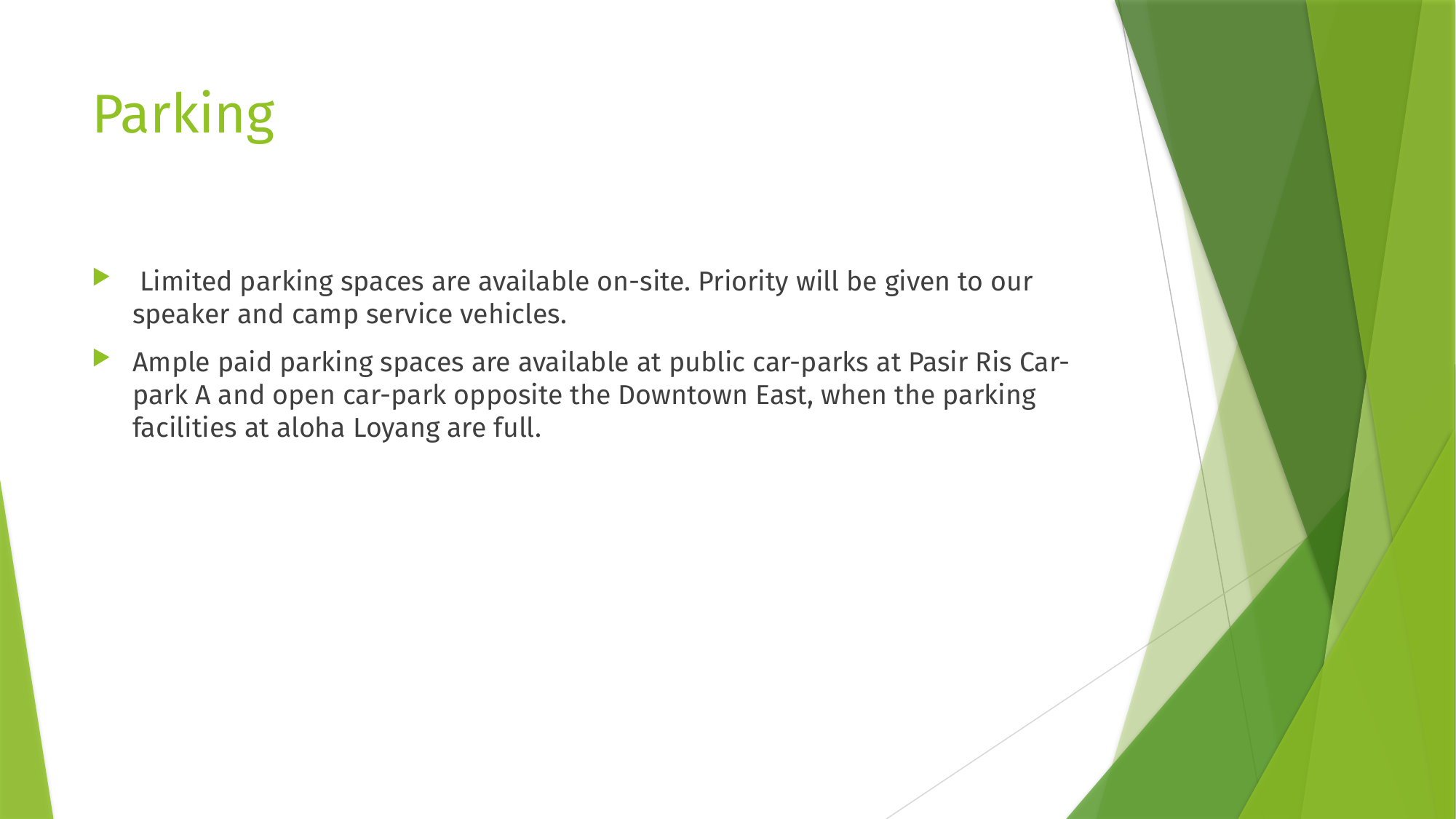

# Parking
 Limited parking spaces are available on-site. Priority will be given to our speaker and camp service vehicles.
Ample paid parking spaces are available at public car-parks at Pasir Ris Car-park A and open car-park opposite the Downtown East, when the parking facilities at aloha Loyang are full.